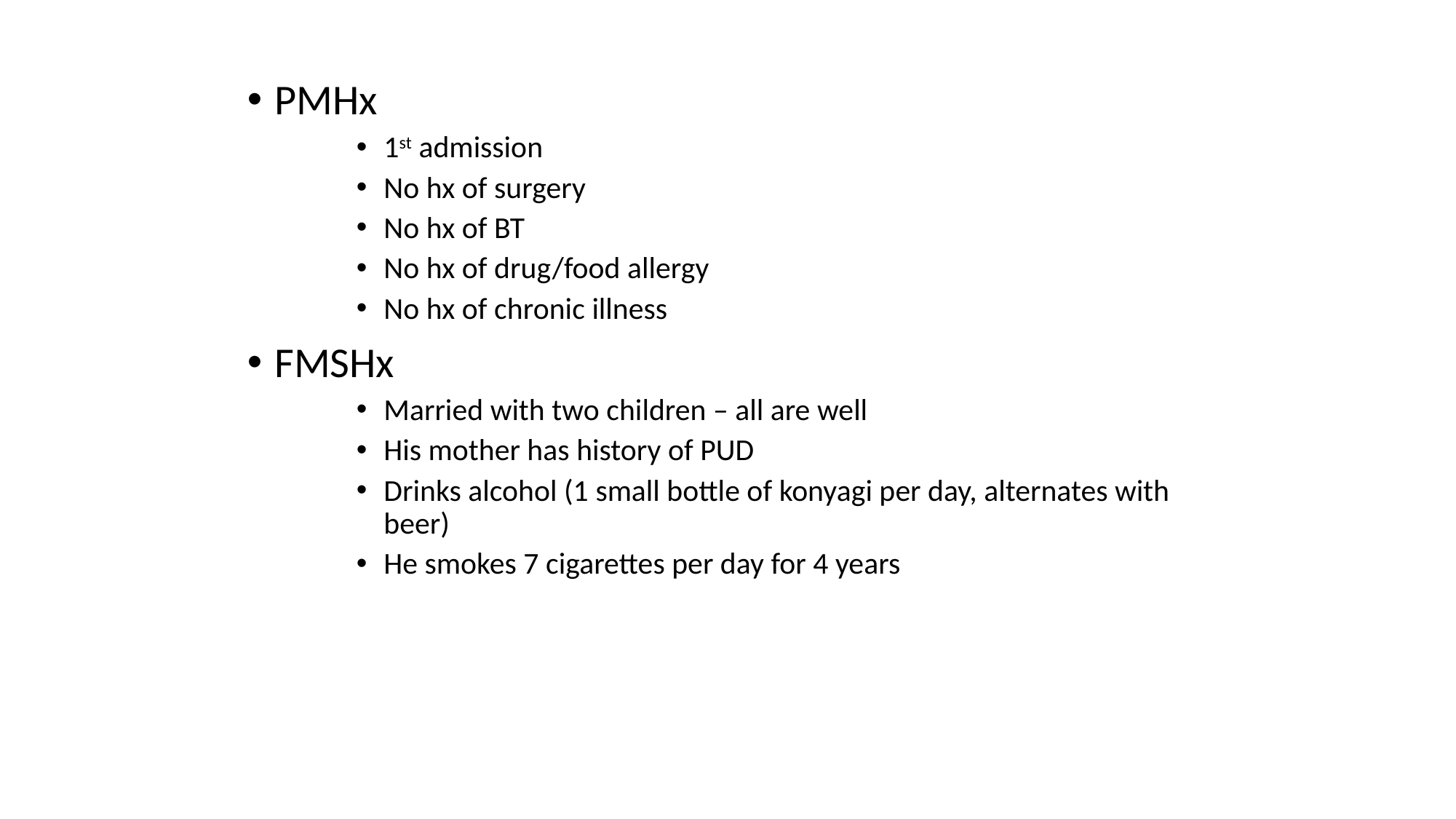

PMHx
1st admission
No hx of surgery
No hx of BT
No hx of drug/food allergy
No hx of chronic illness
FMSHx
Married with two children – all are well
His mother has history of PUD
Drinks alcohol (1 small bottle of konyagi per day, alternates with beer)
He smokes 7 cigarettes per day for 4 years